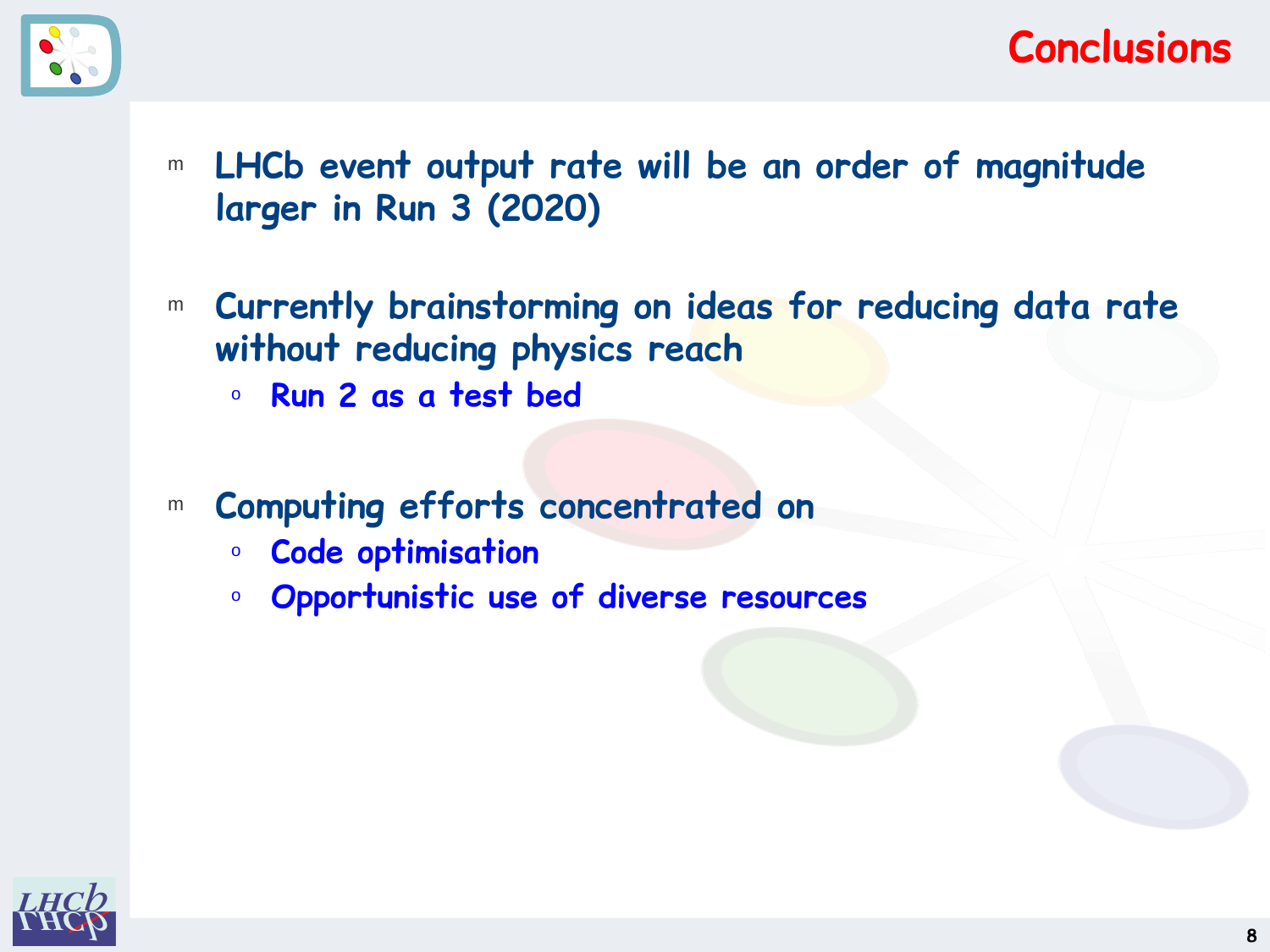

# Conclusions
LHCb event output rate will be an order of magnitude larger in Run 3 (2020)

Currently brainstorming on ideas for reducing data rate without reducing physics reach
Run 2 as a test bed

Computing efforts concentrated on
Code optimisation
Opportunistic use of diverse resources
8